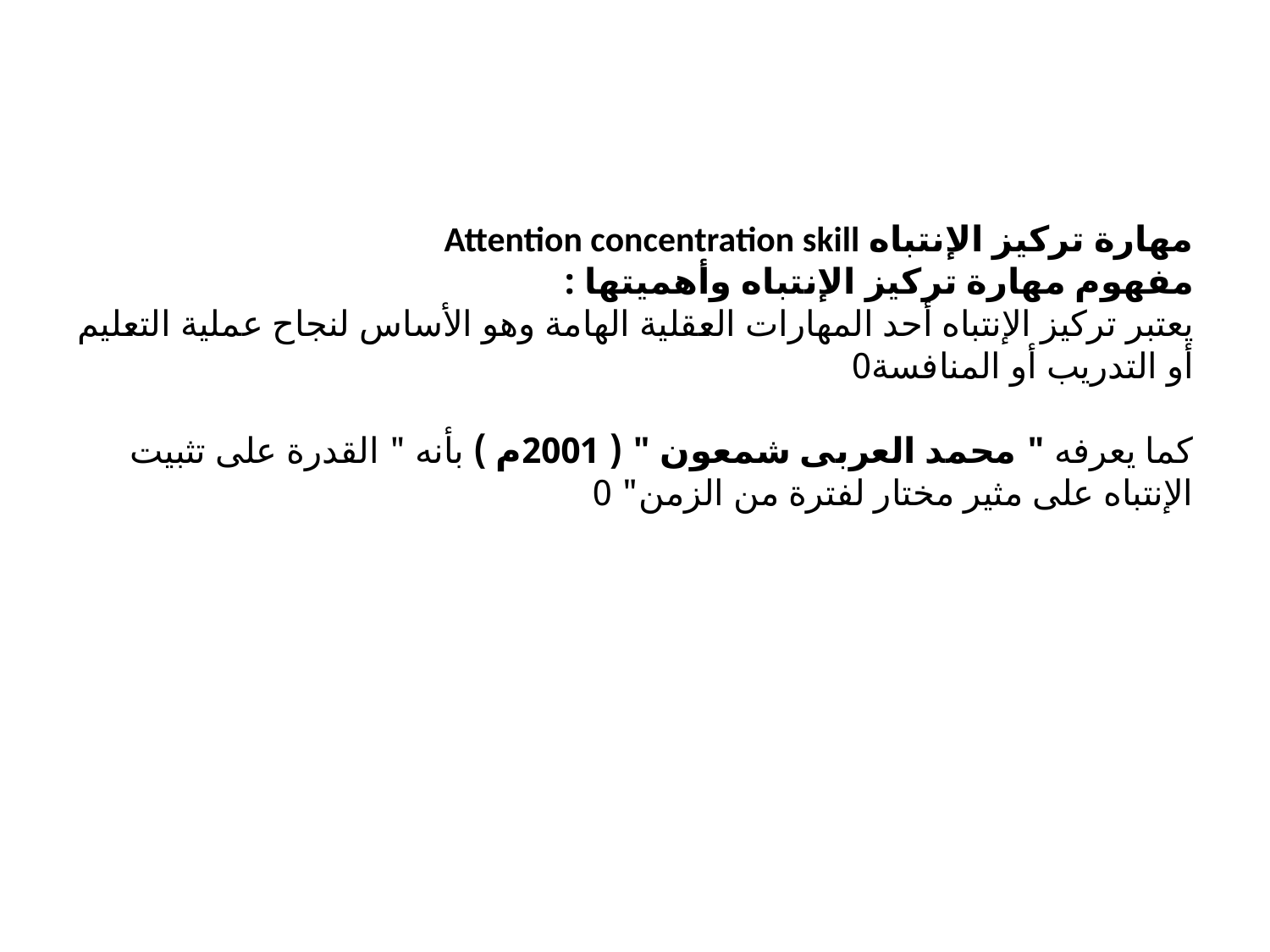

# مهارة تركيز الإنتباه Attention concentration skill مفهوم مهارة تركيز الإنتباه وأهميتها : يعتبر تركيز الإنتباه أحد المهارات العقلية الهامة وهو الأساس لنجاح عملية التعليم أو التدريب أو المنافسة0   كما يعرفه " محمد العربى شمعون " ( 2001م ) بأنه " القدرة على تثبيت الإنتباه على مثير مختار لفترة من الزمن" 0